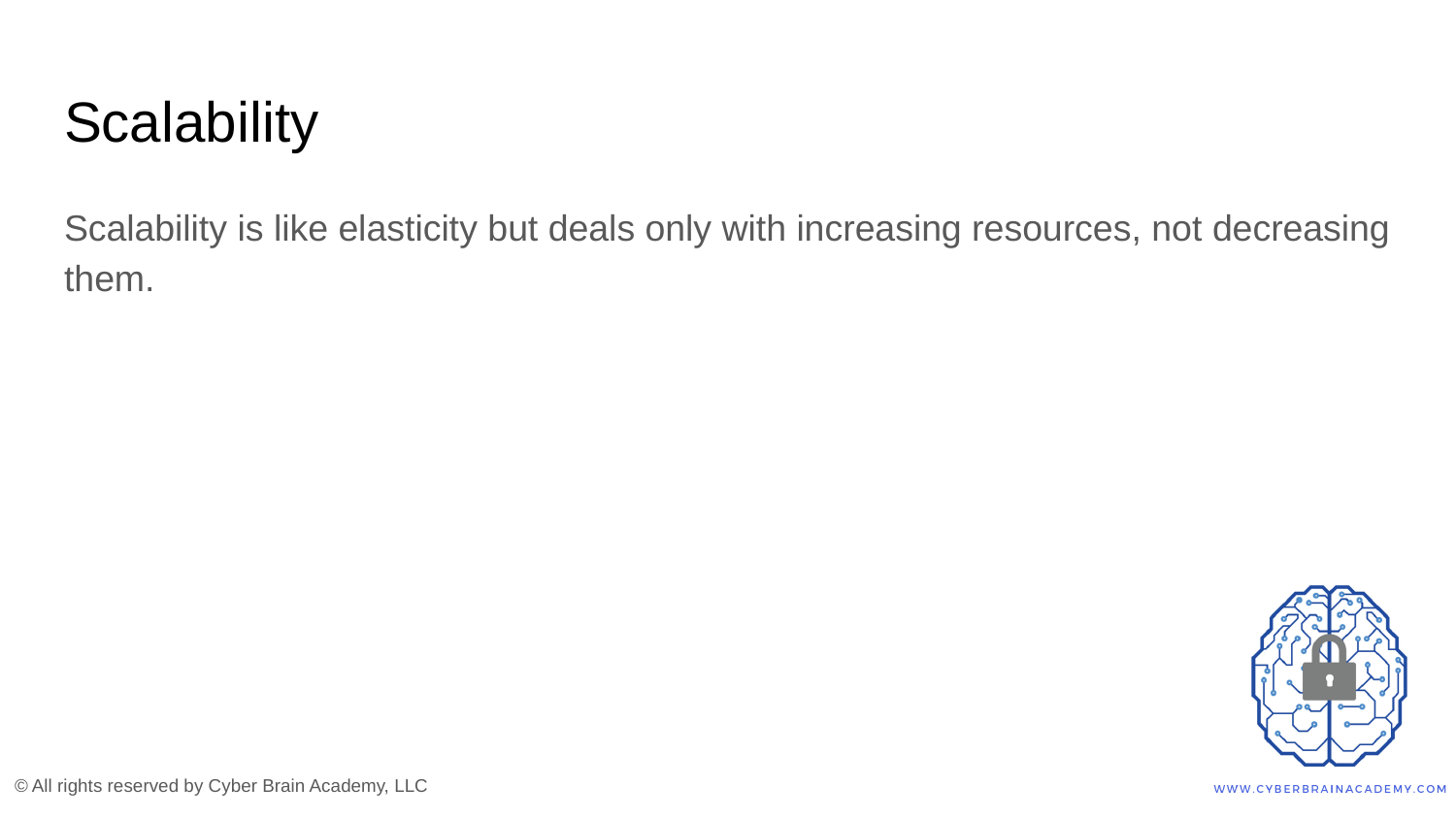

# Scalability

Scalability is like elasticity but deals only with increasing resources, not decreasing them.